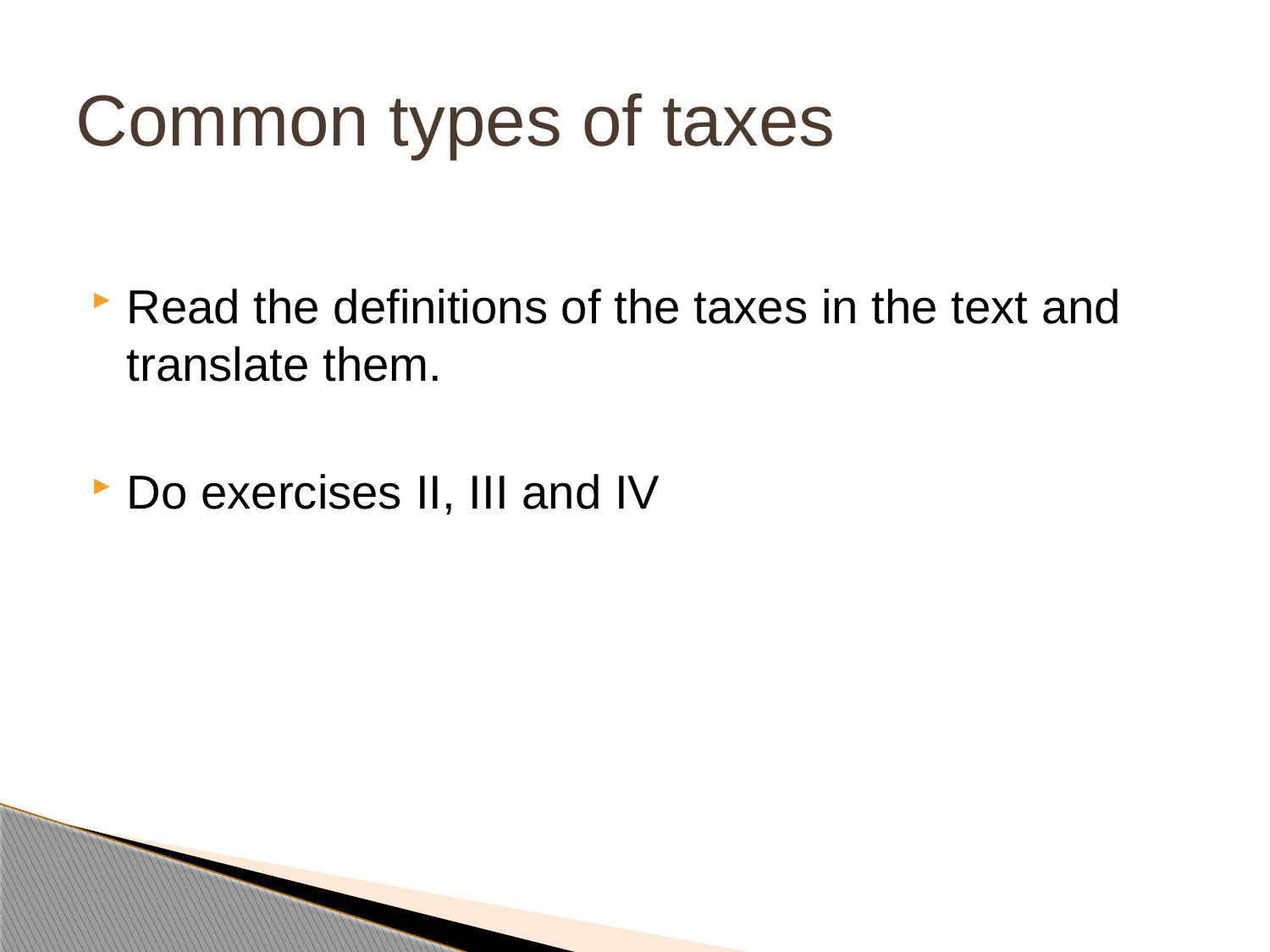

# Common types of taxes

Read the definitions of the taxes in the text and translate them.

Do exercises II, III and IV